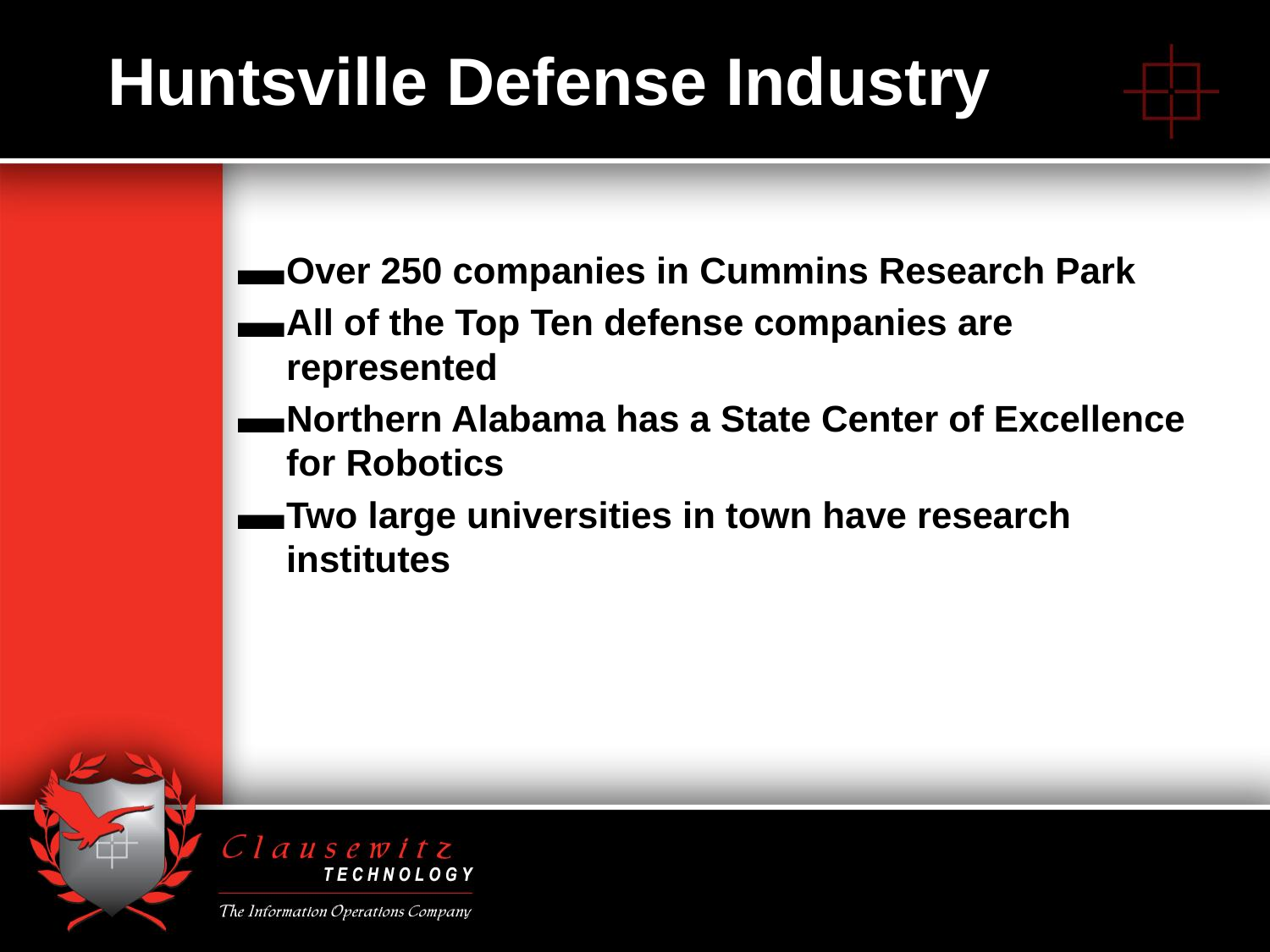

# Huntsville Defense Industry
Over 250 companies in Cummins Research Park
All of the Top Ten defense companies are represented
Northern Alabama has a State Center of Excellence for Robotics
Two large universities in town have research institutes
11